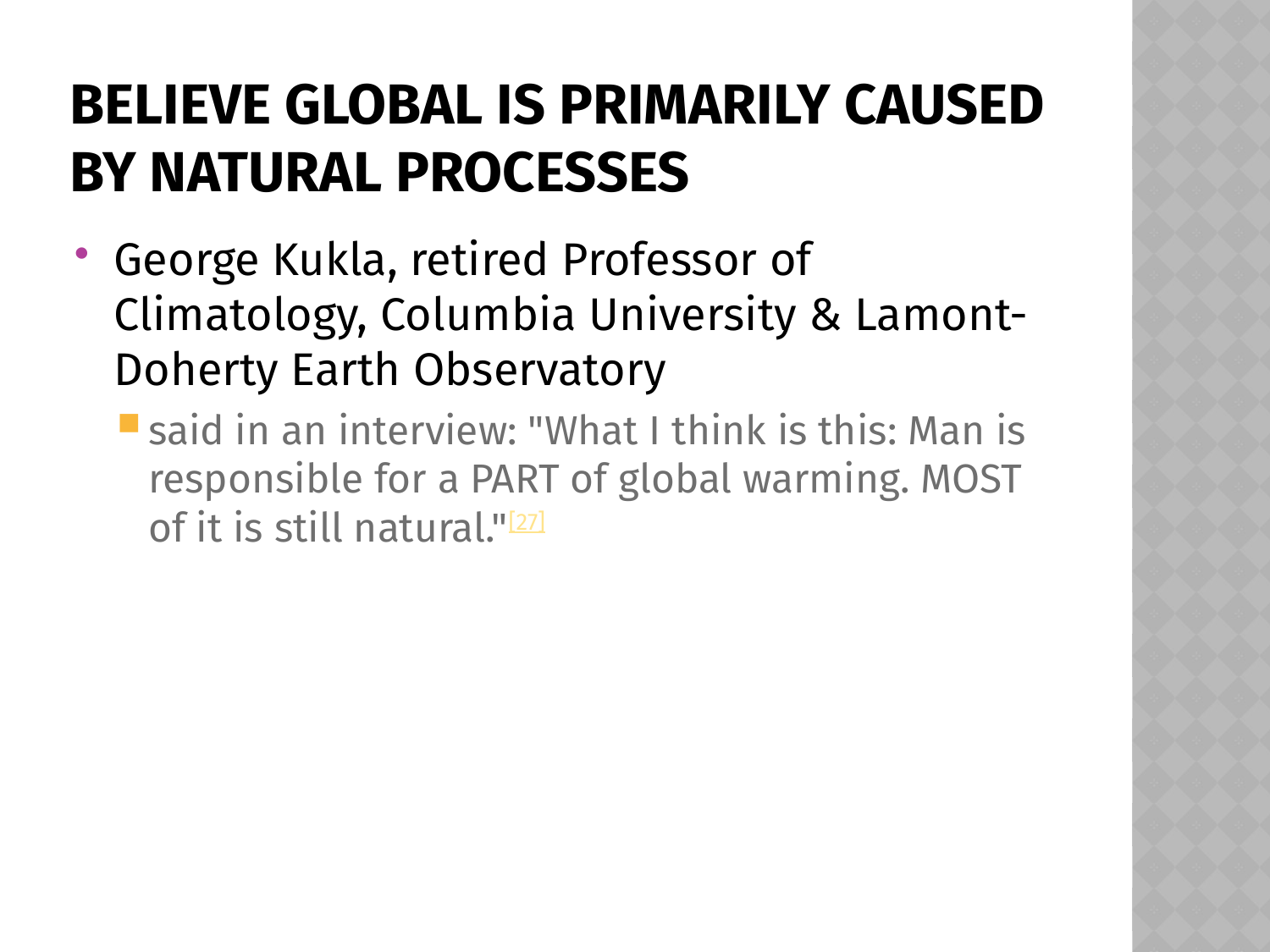

# Believe Global is primarily caused by natural processes
George Kukla, retired Professor of Climatology, Columbia University & Lamont-Doherty Earth Observatory
said in an interview: "What I think is this: Man is responsible for a PART of global warming. MOST of it is still natural."[27]